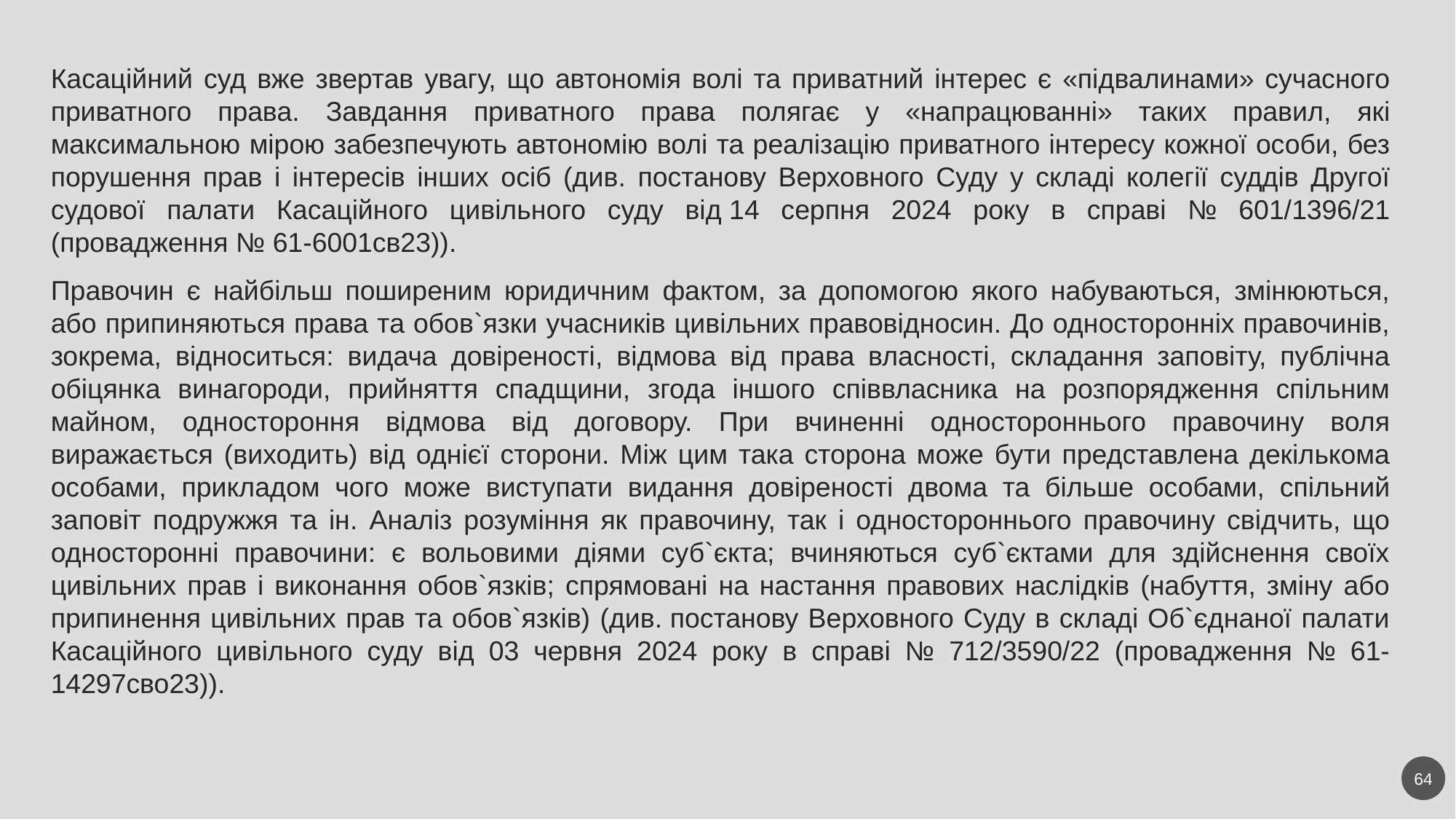

Касаційний суд вже звертав увагу, що автономія волі та приватний інтерес є «підвалинами» сучасного приватного права. Завдання приватного права полягає у «напрацюванні» таких правил, які максимальною мірою забезпечують автономію волі та реалізацію приватного інтересу кожної особи, без порушення прав і інтересів інших осіб (див. постанову Верховного Суду у складі колегії суддів Другої судової палати Касаційного цивільного суду від 14 серпня 2024 року в справі № 601/1396/21 (провадження № 61-6001св23)).
Правочин є найбільш поширеним юридичним фактом, за допомогою якого набуваються, змінюються, або припиняються права та обов`язки учасників цивільних правовідносин. До односторонніх правочинів, зокрема, відноситься: видача довіреності, відмова від права власності, складання заповіту, публічна обіцянка винагороди, прийняття спадщини, згода іншого співвласника на розпорядження спільним майном, одностороння відмова від договору. При вчиненні одностороннього правочину воля виражається (виходить) від однієї сторони. Між цим така сторона може бути представлена декількома особами, прикладом чого може виступати видання довіреності двома та більше особами, спільний заповіт подружжя та ін. Аналіз розуміння як правочину, так і одностороннього правочину свідчить, що односторонні правочини: є вольовими діями суб`єкта; вчиняються суб`єктами для здійснення своїх цивільних прав і виконання обов`язків; спрямовані на настання правових наслідків (набуття, зміну або припинення цивільних прав та обов`язків) (див. постанову Верховного Суду в складі Об`єднаної палати Касаційного цивільного суду від 03 червня 2024 року в справі № 712/3590/22 (провадження № 61-14297сво23)).
64